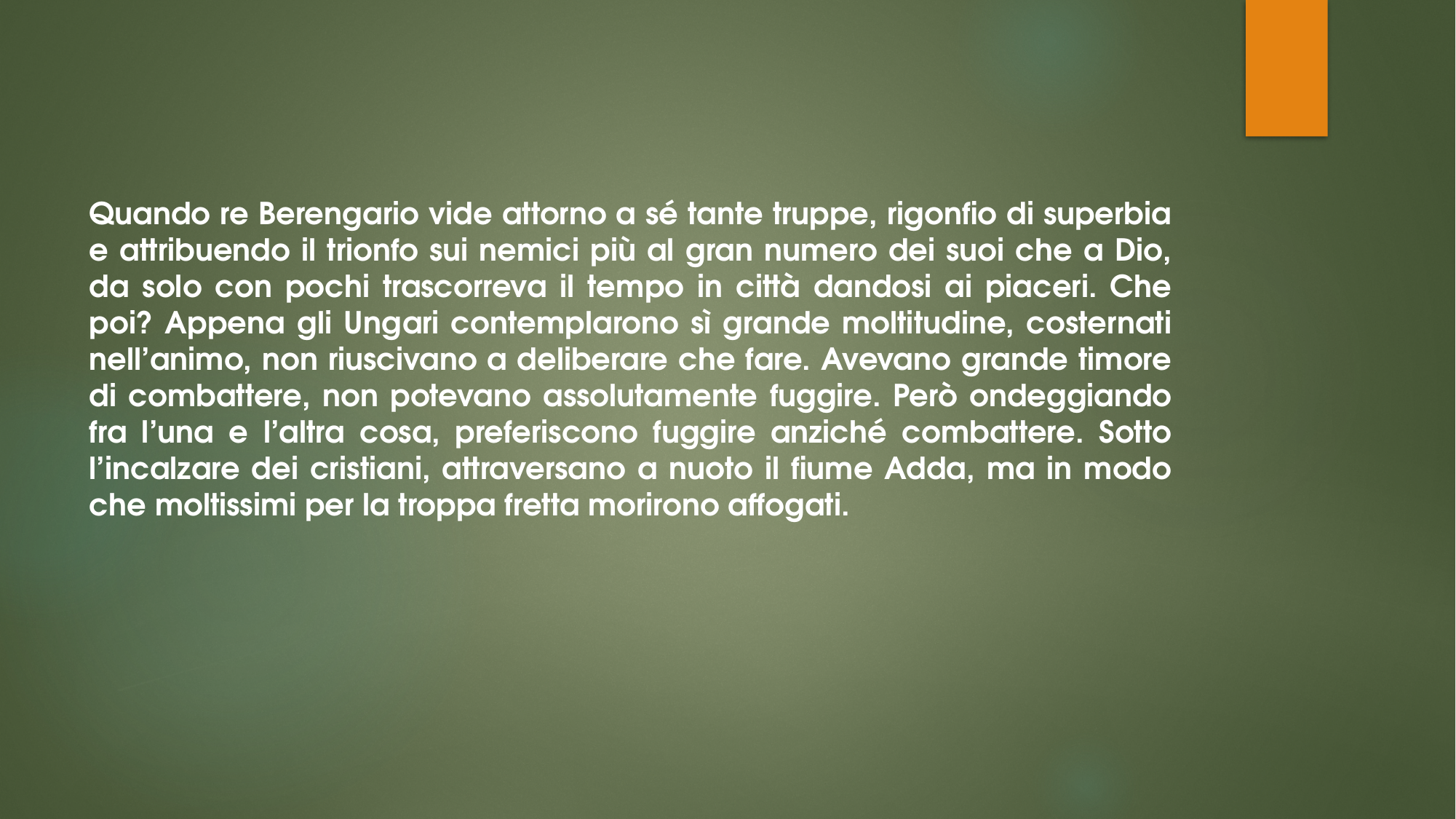

Quando re Berengario vide attorno a sé tante truppe, rigonfio di superbia e attribuendo il trionfo sui nemici più al gran numero dei suoi che a Dio, da solo con pochi trascorreva il tempo in città dandosi ai piaceri. Che poi? Appena gli Ungari contemplarono sì grande moltitudine, costernati nell’animo, non riuscivano a deliberare che fare. Avevano grande timore di combattere, non potevano assolutamente fuggire. Però ondeggiando fra l’una e l’altra cosa, preferiscono fuggire anziché combattere. Sotto l’incalzare dei cristiani, attraversano a nuoto il fiume Adda, ma in modo che moltissimi per la troppa fretta morirono affogati.